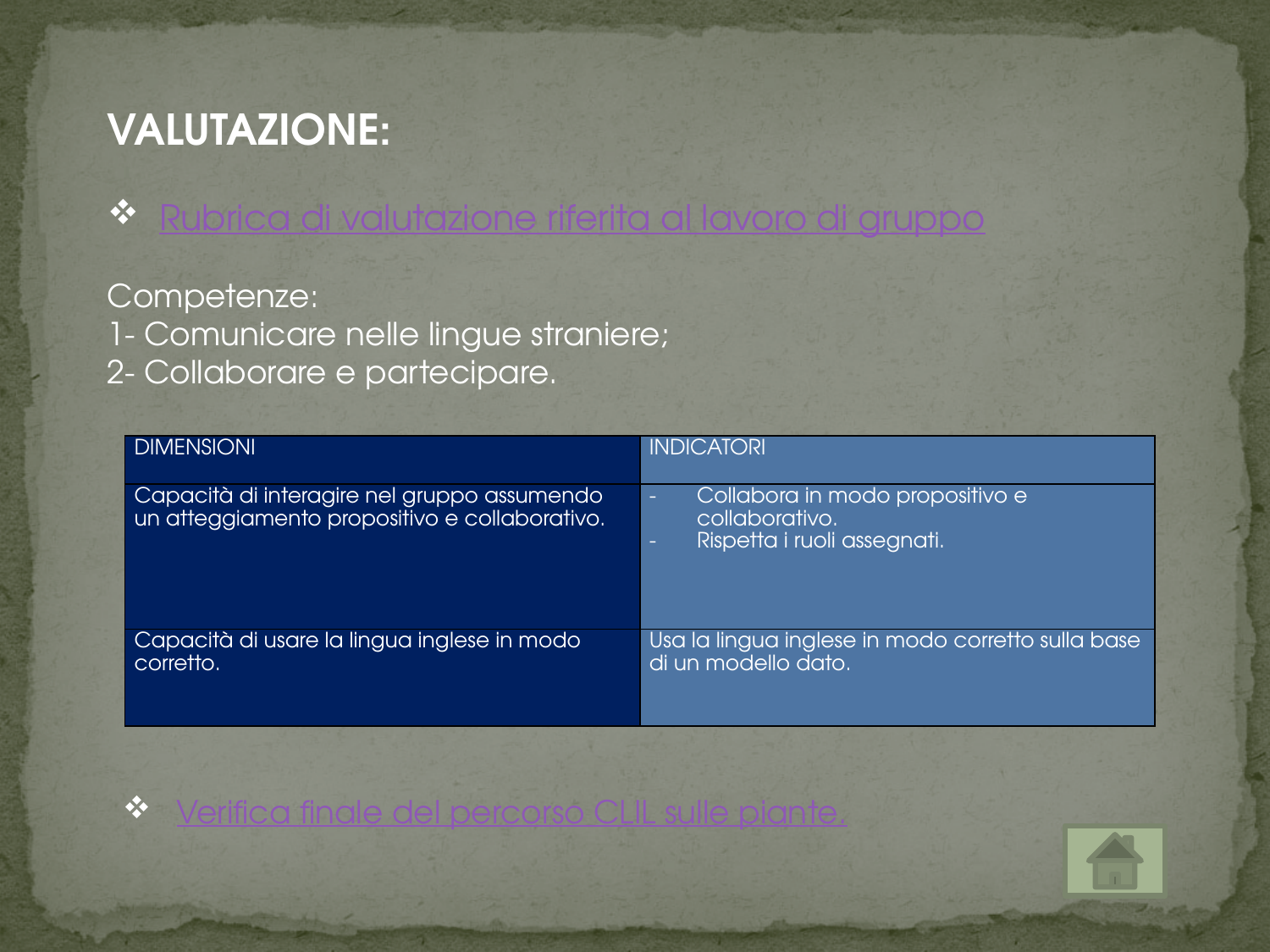

VALUTAZIONE:

  Rubrica di valutazione riferita al lavoro di gruppo

Competenze:
1- Comunicare nelle lingue straniere;
2- Collaborare e partecipare.

| DIMENSIONI | INDICATORI |
| --- | --- |
| Capacità di interagire nel gruppo assumendo un atteggiamento propositivo e collaborativo. | Collabora in modo propositivo e collaborativo. Rispetta i ruoli assegnati. |
| Capacità di usare la lingua inglese in modo corretto. | Usa la lingua inglese in modo corretto sulla base di un modello dato. |
   Verifica finale del percorso CLIL sulle piante.